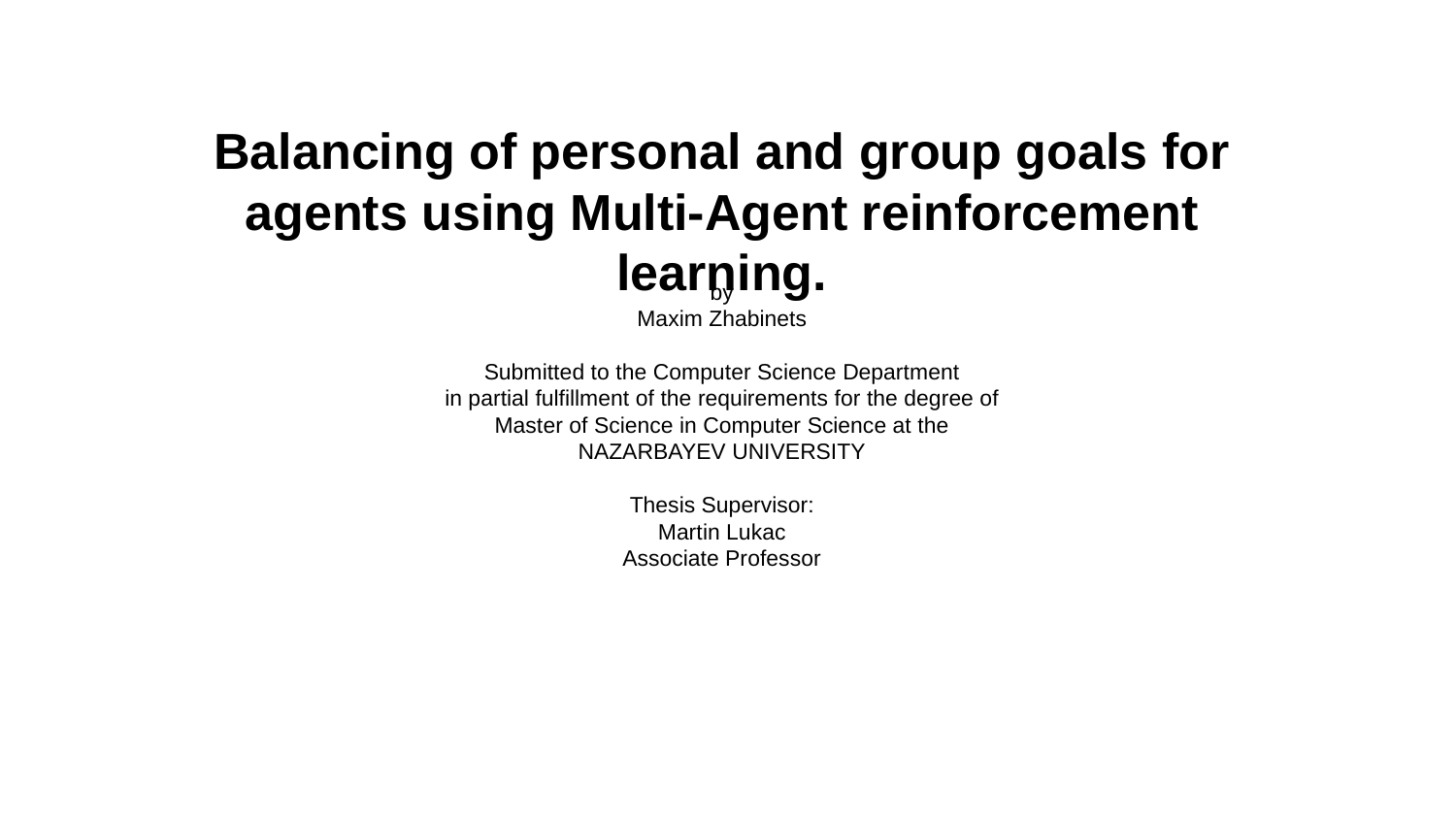

Balancing of personal and group goals for agents using Multi-Agent reinforcement learning.
by
Maxim Zhabinets

Submitted to the Computer Science Department
in partial fulfillment of the requirements for the degree of
Master of Science in Computer Science at the
NAZARBAYEV UNIVERSITY

Thesis Supervisor:
Martin Lukac
Associate Professor